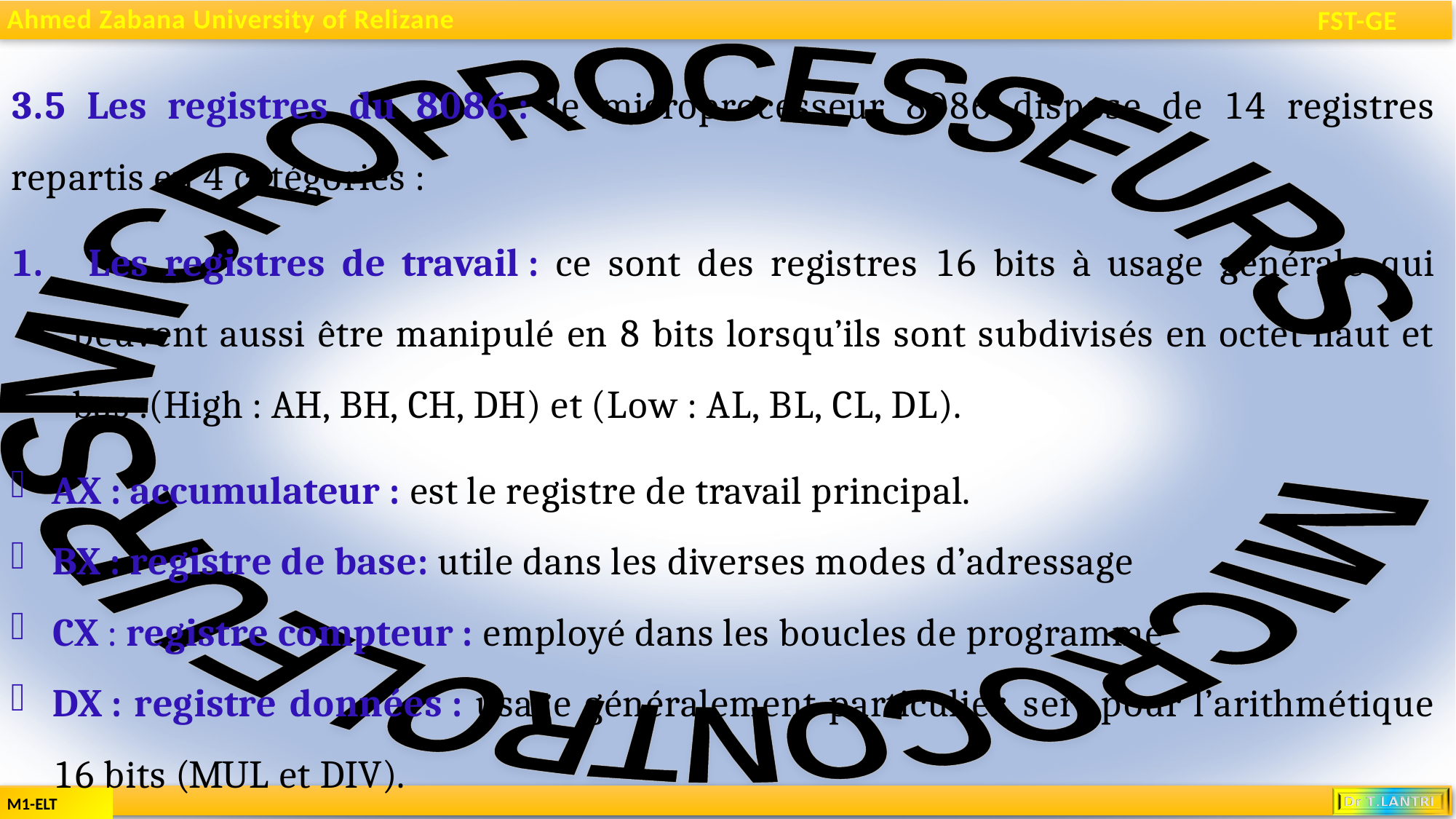

3.5 Les registres du 8086 : le microprocesseur 8086 dispose de 14 registres repartis en 4 catégories :
 Les registres de travail : ce sont des registres 16 bits à usage générale qui peuvent aussi être manipulé en 8 bits lorsqu’ils sont subdivisés en octet haut et bas :(High : AH, BH, CH, DH) et (Low : AL, BL, CL, DL).
AX : accumulateur : est le registre de travail principal.
BX : registre de base: utile dans les diverses modes d’adressage
CX : registre compteur : employé dans les boucles de programme
DX : registre données : usage généralement particulier, sert pour l’arithmétique 16 bits (MUL et DIV).